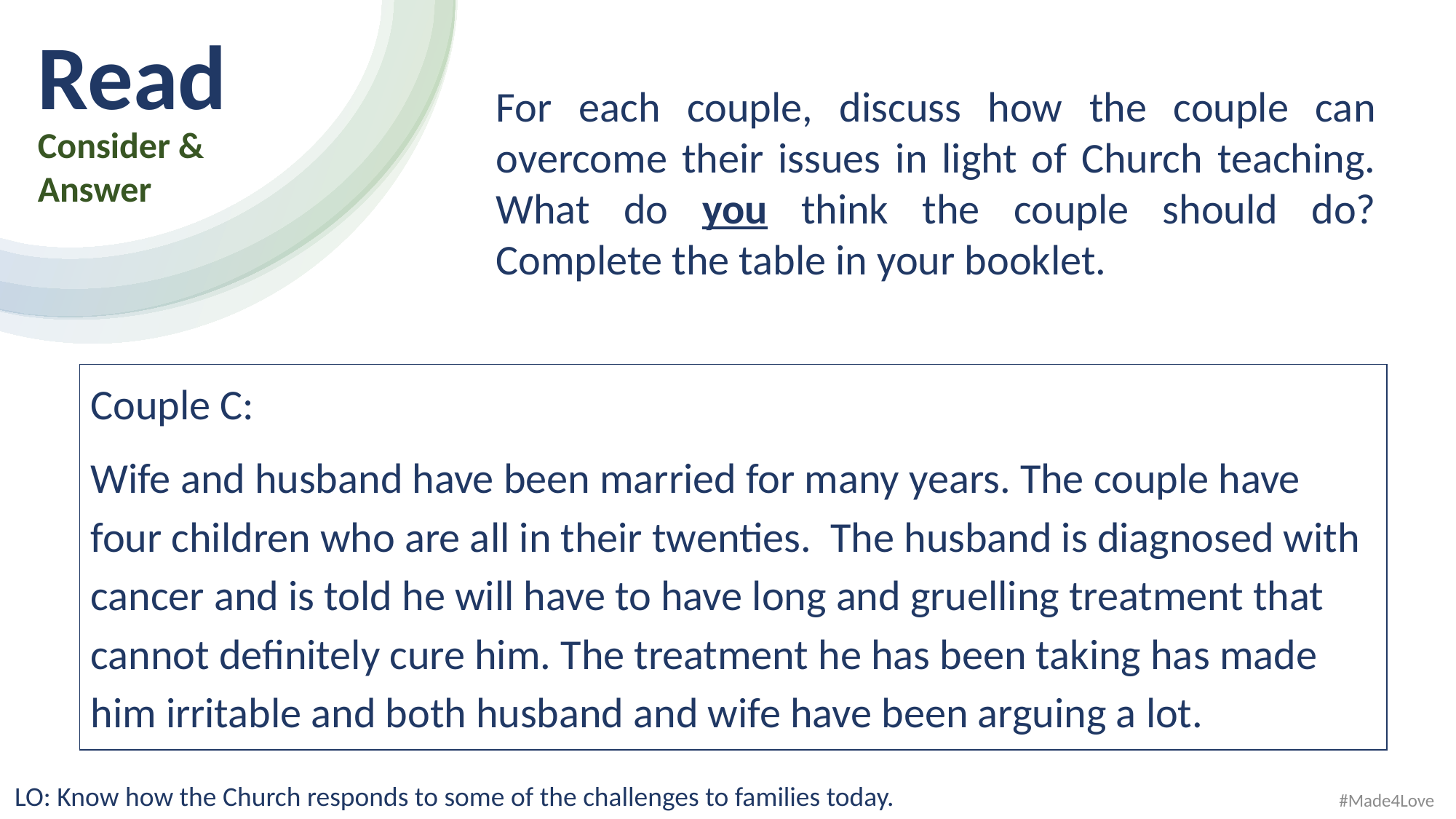

Read​
The Catholic Church teaches that love sustains all.  This is important when reflecting on life-long marriages.  There are numerous challenges families will face in their life time together.

When times are challenging, the Church asks the community to support those couples and families who may be struggling to stay together.  Everything should be done to keep a family together. This includes counselling both individually and as a family. The embedding of mercy within relationships, strengthened by the Sacrament of Reconciliation is also important within Catholic marriages.

In extenuating circumstances, the Church supports a separation of a marriage. This would be in the case of sustained physical or mental abuse. Separation should be the final resort. Due to marriage being in-dissolvable divorce is not recognised in the Catholic Church.
For each couple, discuss how the couple can overcome their issues in light of Church teaching. What do you think the couple should do? Complete the table in your booklet.
Consider &
Answer
Couple C:
Wife and husband have been married for many years. The couple have four children who are all in their twenties.  The husband is diagnosed with cancer and is told he will have to have long and gruelling treatment that cannot definitely cure him. The treatment he has been taking has made him irritable and both husband and wife have been arguing a lot.

LO: Know how the Church responds to some of the challenges to families today.
#Made4Love